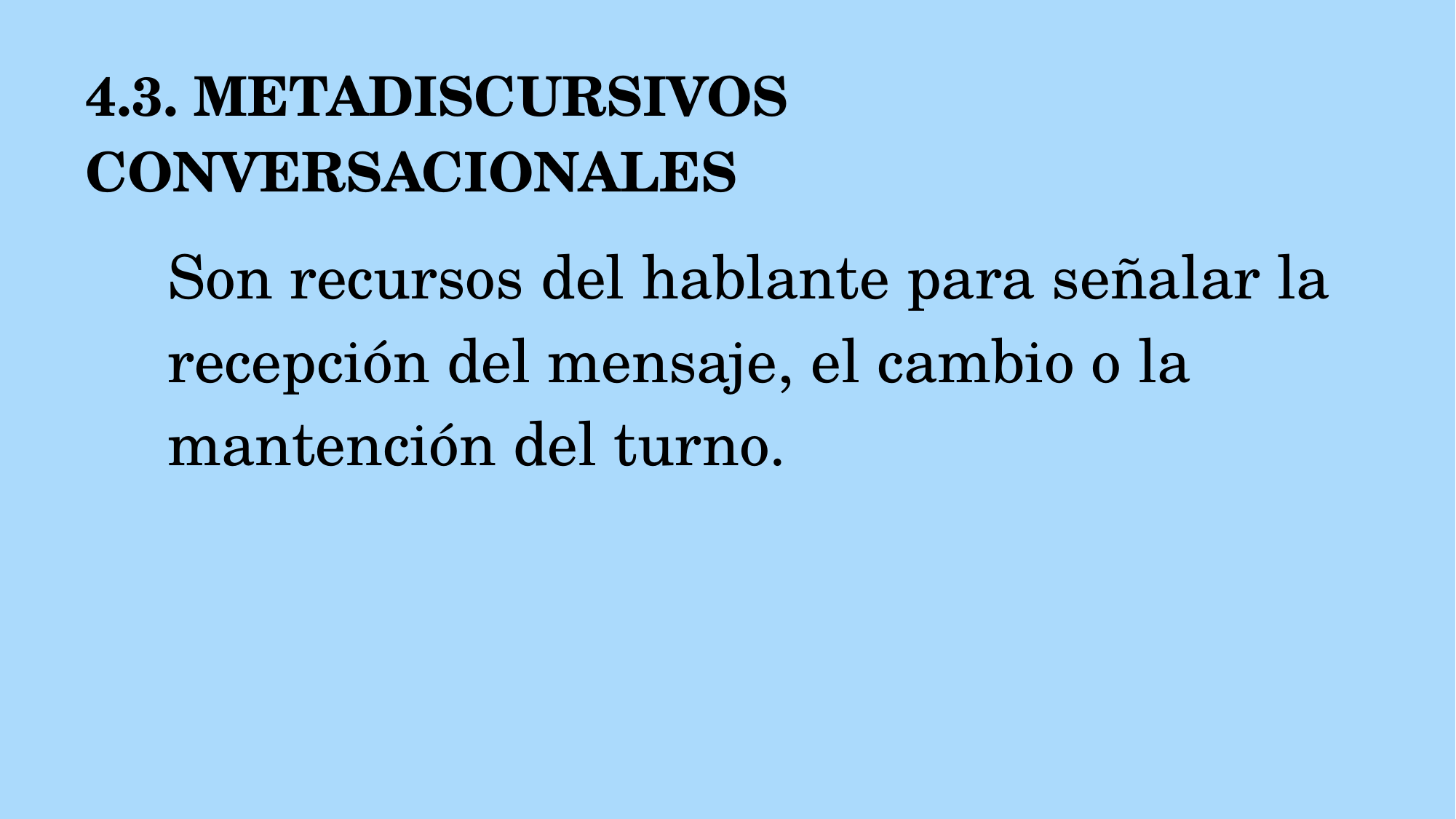

4.3. METADISCURSIVOS CONVERSACIONALES
Son recursos del hablante para señalar la recepción del mensaje, el cambio o la mantención del turno.